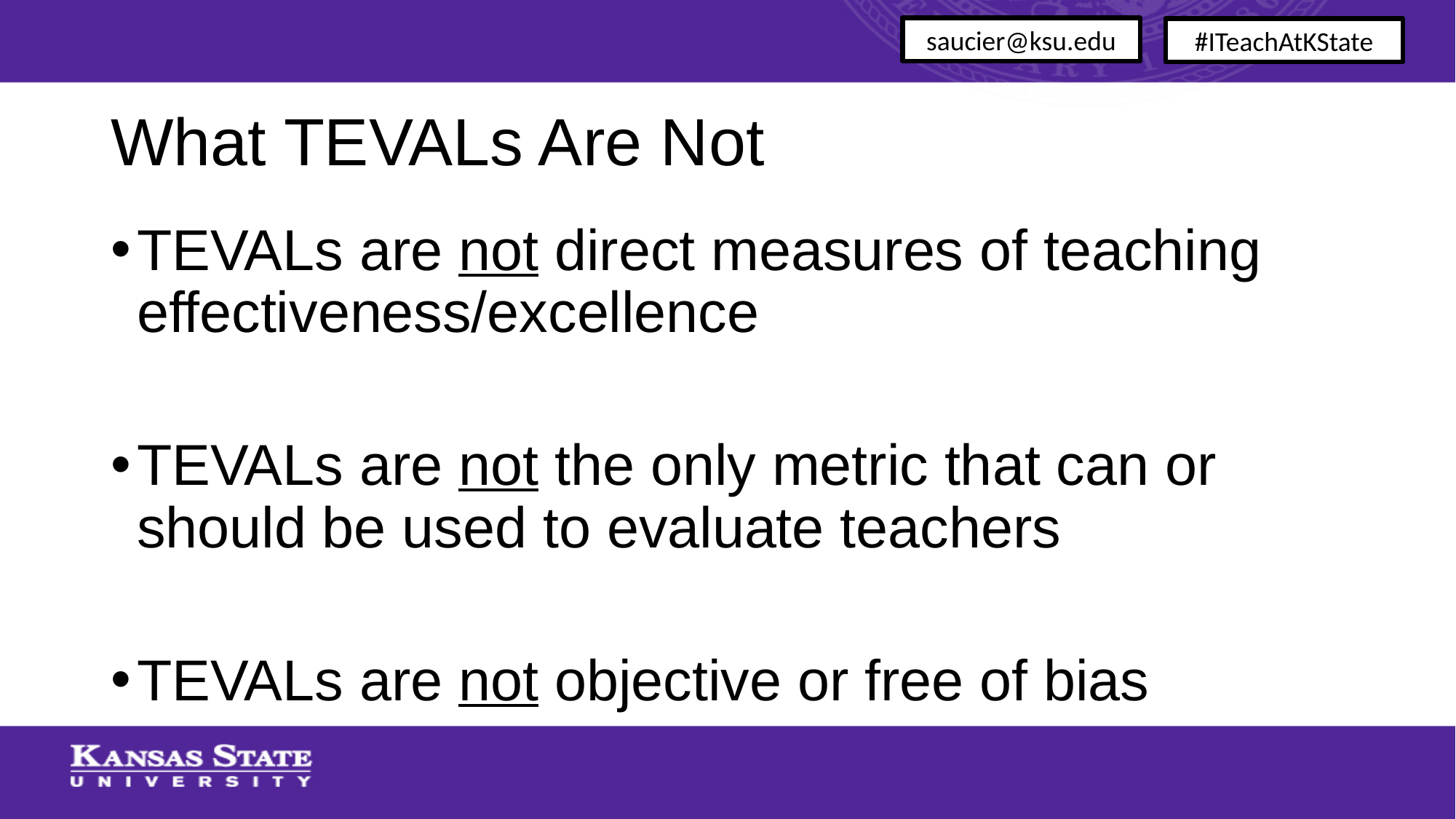

saucier@ksu.edu
#ITeachAtKState
# What TEVALs Are Not
TEVALs are not direct measures of teaching effectiveness/excellence

TEVALs are not the only metric that can or should be used to evaluate teachers

TEVALs are not objective or free of bias